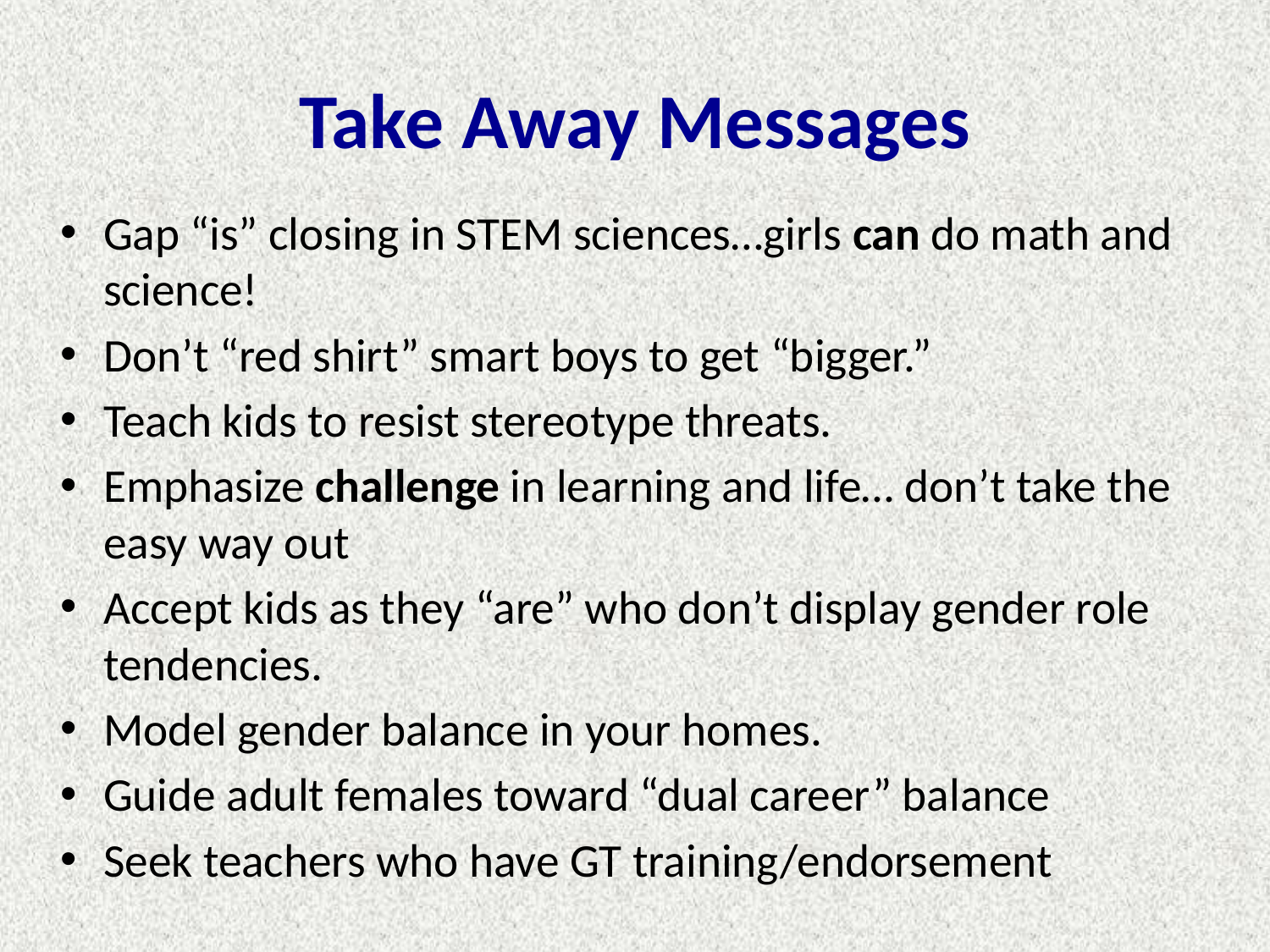

# Take Away Messages
Gap “is” closing in STEM sciences…girls can do math and science!
Don’t “red shirt” smart boys to get “bigger.”
Teach kids to resist stereotype threats.
Emphasize challenge in learning and life… don’t take the easy way out
Accept kids as they “are” who don’t display gender role tendencies.
Model gender balance in your homes.
Guide adult females toward “dual career” balance
Seek teachers who have GT training/endorsement